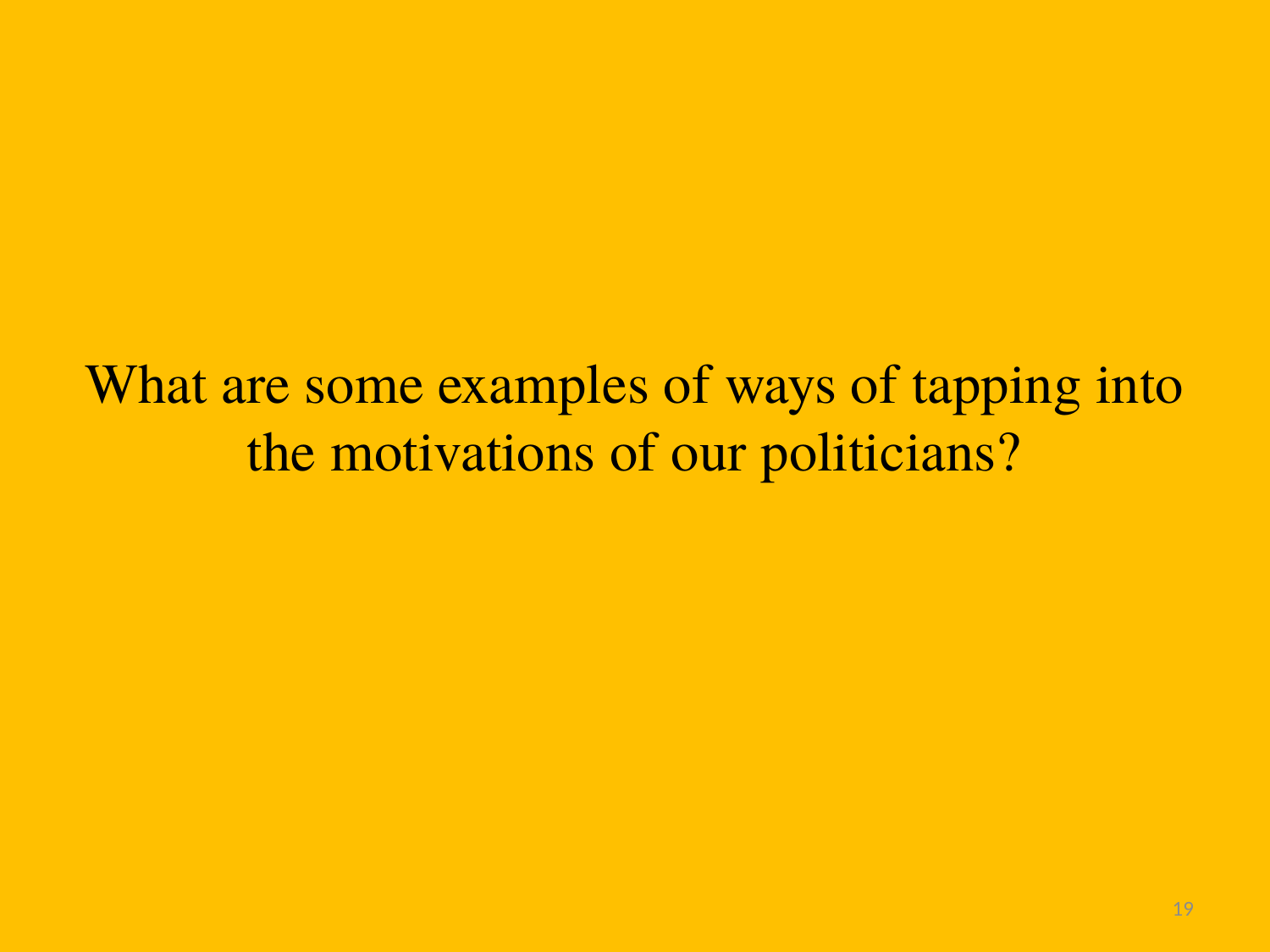

What are some examples of ways of tapping into the motivations of our politicians?
19